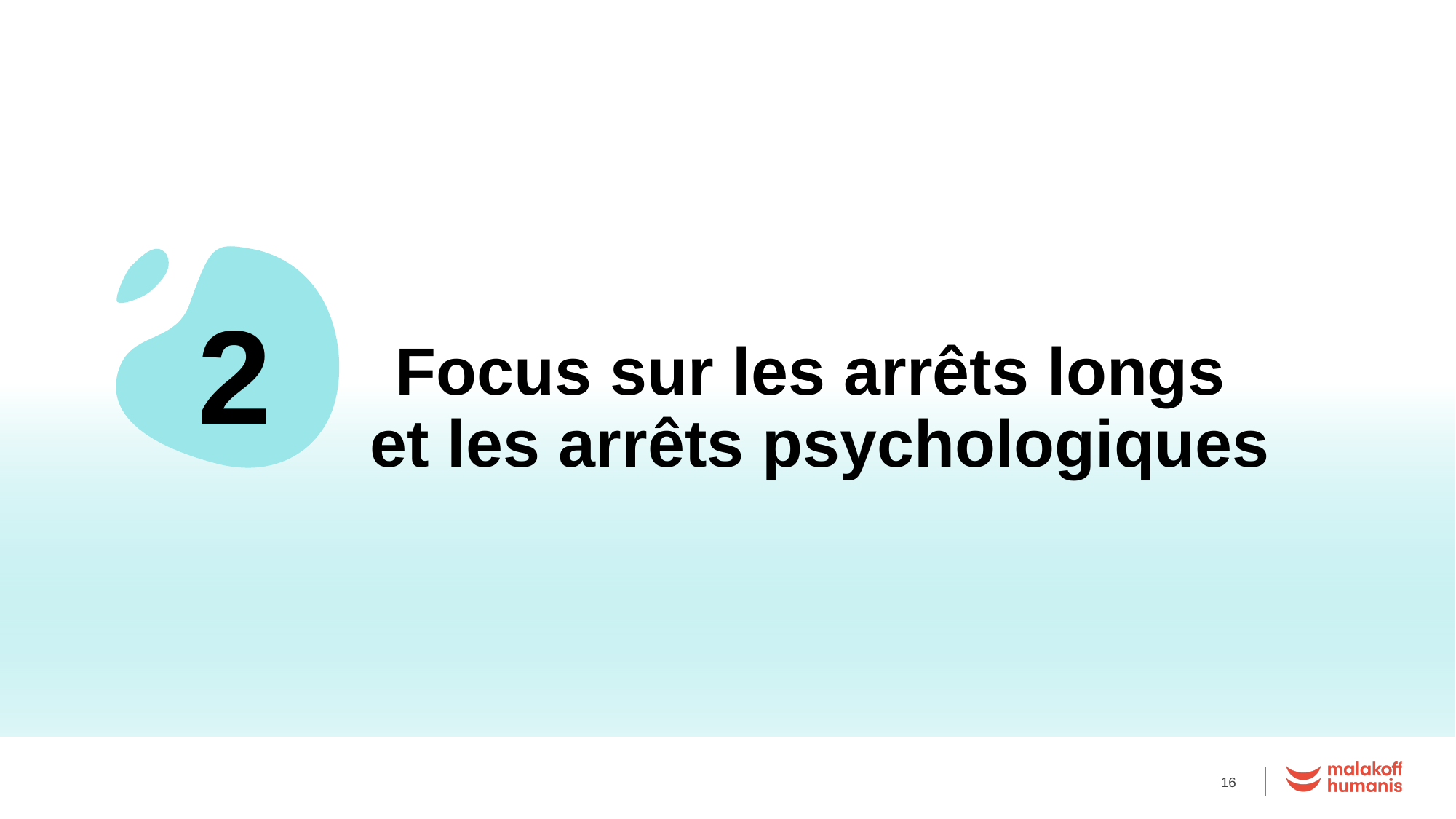

2
Focus sur les arrêts longs
et les arrêts psychologiques
16